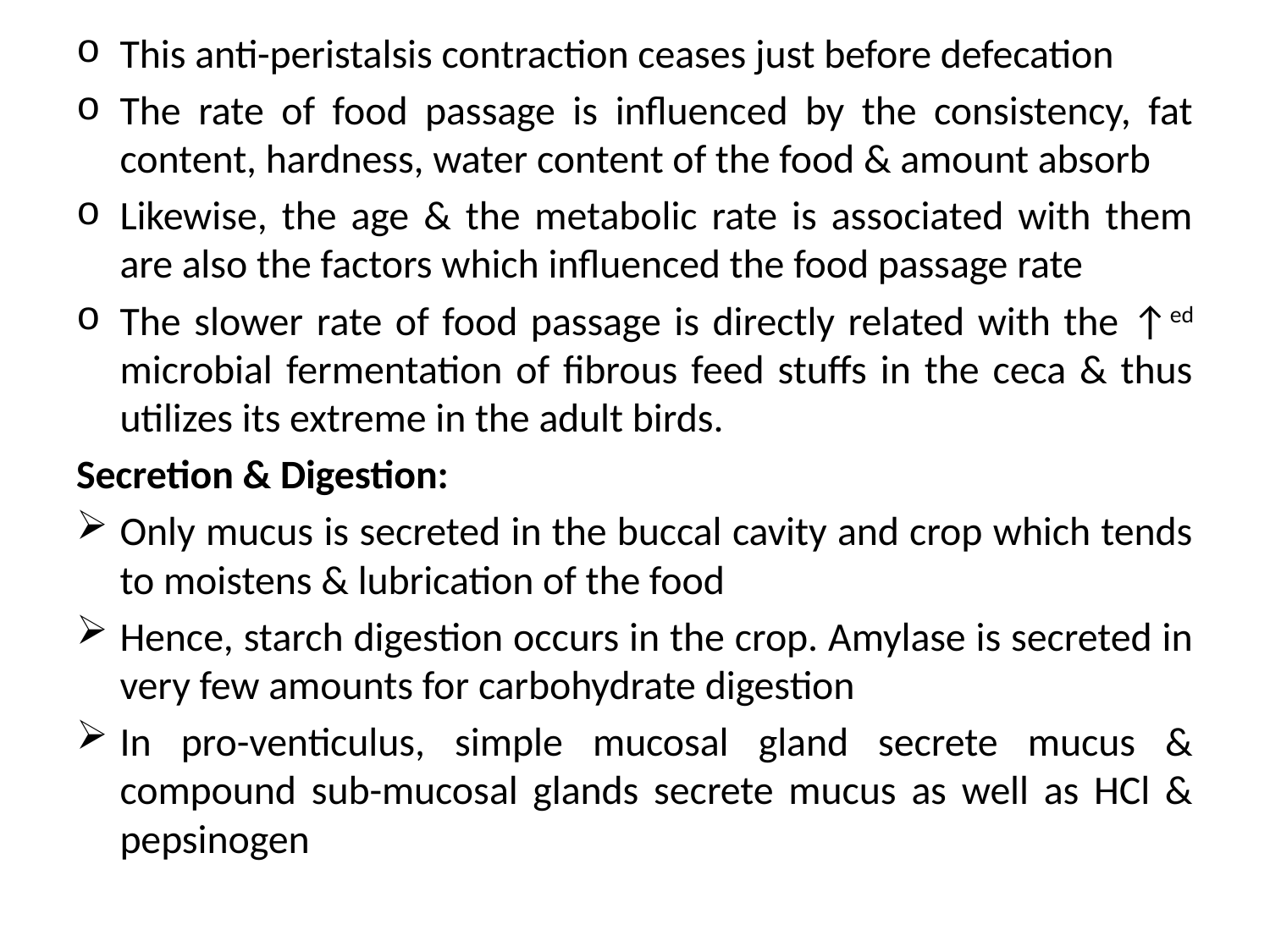

This anti-peristalsis contraction ceases just before defecation
The rate of food passage is influenced by the consistency, fat content, hardness, water content of the food & amount absorb
Likewise, the age & the metabolic rate is associated with them are also the factors which influenced the food passage rate
The slower rate of food passage is directly related with the ↑ed microbial fermentation of fibrous feed stuffs in the ceca & thus utilizes its extreme in the adult birds.
Secretion & Digestion:
Only mucus is secreted in the buccal cavity and crop which tends to moistens & lubrication of the food
Hence, starch digestion occurs in the crop. Amylase is secreted in very few amounts for carbohydrate digestion
In pro-venticulus, simple mucosal gland secrete mucus & compound sub-mucosal glands secrete mucus as well as HCl & pepsinogen